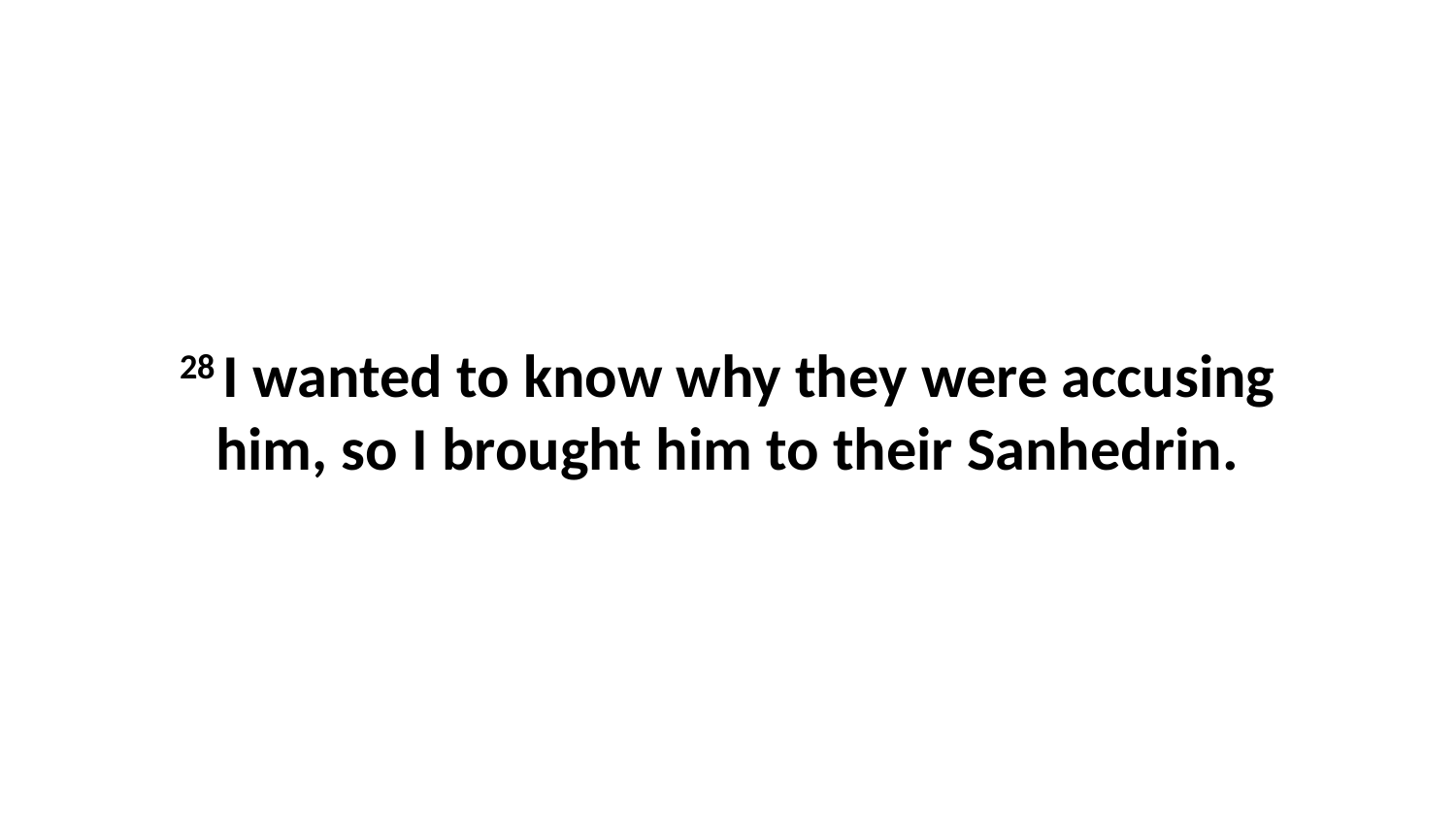

28 I wanted to know why they were accusing him, so I brought him to their Sanhedrin.